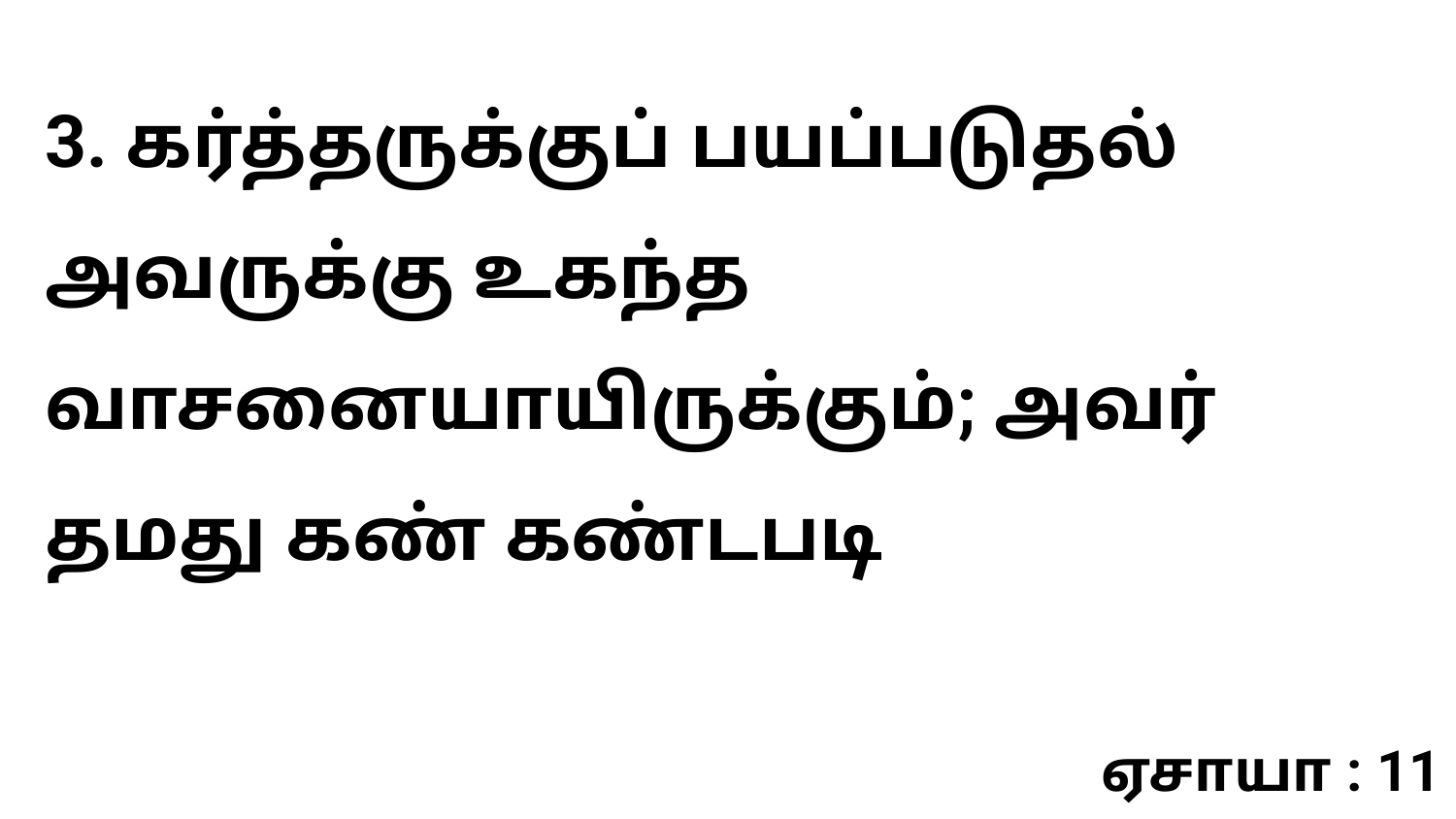

3. கர்த்தருக்குப் பயப்படுதல் அவருக்கு உகந்த வாசனையாயிருக்கும்; அவர் தமது கண் கண்டபடி
ஏசாயா : 11